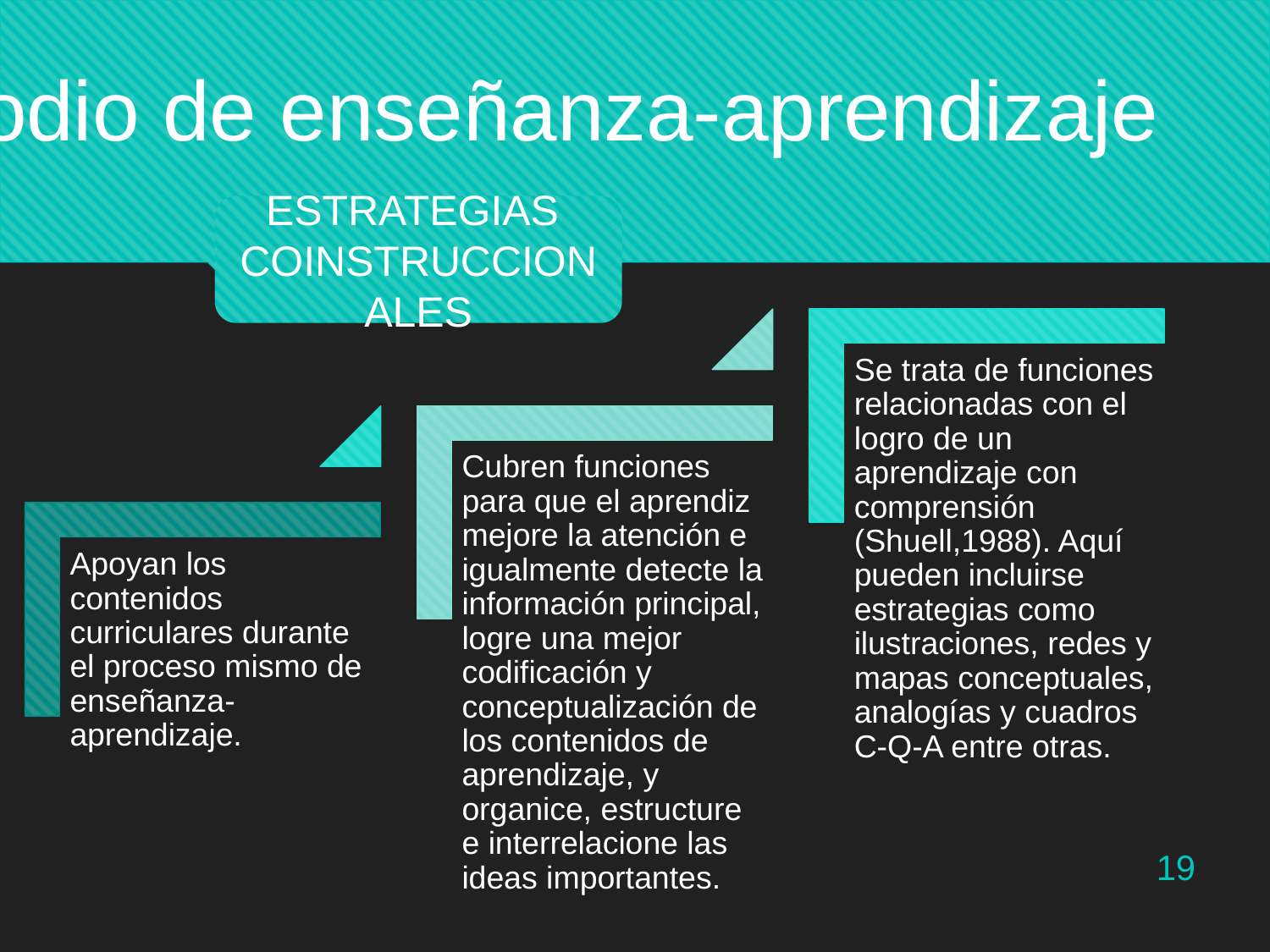

Episodio de enseñanza-aprendizaje
ESTRATEGIAS
COINSTRUCCIONALES
Apoyan los contenidos curriculares durante el proceso mismo de enseñanza-aprendizaje.
Cubren funciones para que el aprendiz mejore la atención e igualmente detecte la información principal, logre una mejor codificación y conceptualización de los contenidos de aprendizaje, y organice, estructure e interrelacione las ideas importantes.
Se trata de funciones relacionadas con el logro de un aprendizaje con comprensión (Shuell,1988). Aquí pueden incluirse estrategias como ilustraciones, redes y mapas conceptuales, analogías y cuadros C-Q-A entre otras.
19